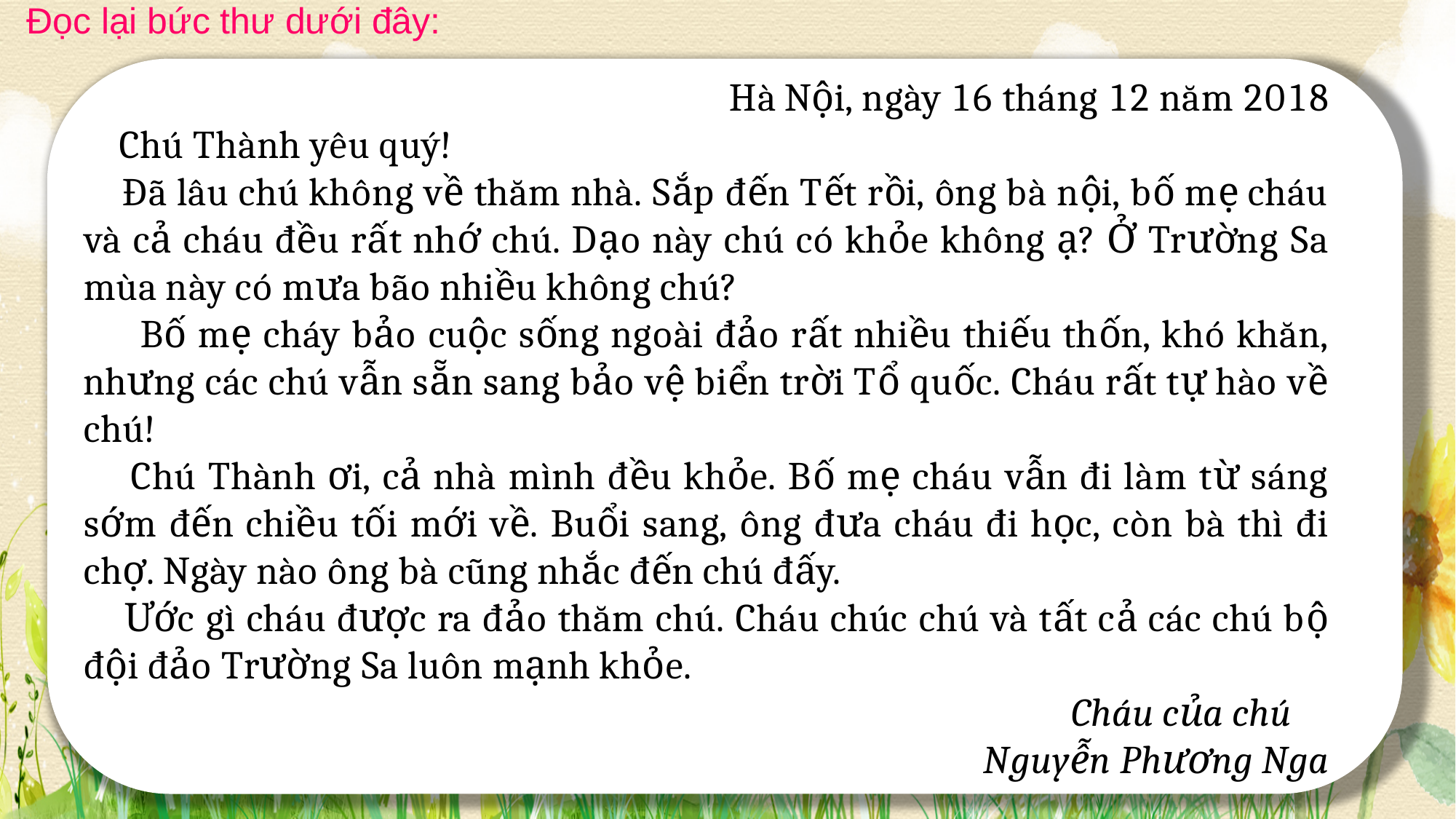

Đọc lại bức thư dưới đây:
Hà Nội, ngày 16 tháng 12 năm 2018
    Chú Thành yêu quý!
    Đã lâu chú không về thăm nhà. Sắp đến Tết rồi, ông bà nội, bố mẹ cháu và cả cháu đều rất nhớ chú. Dạo này chú có khỏe không ạ? Ở Trường Sa mùa này có mưa bão nhiều không chú?
     Bố mẹ cháy bảo cuộc sống ngoài đảo rất nhiều thiếu thốn, khó khăn, nhưng các chú vẫn sẵn sang bảo vệ biển trời Tổ quốc. Cháu rất tự hào về chú!
    Chú Thành ơi, cả nhà mình đều khỏe. Bố mẹ cháu vẫn đi làm từ sáng sớm đến chiều tối mới về. Buổi sang, ông đưa cháu đi học, còn bà thì đi chợ. Ngày nào ông bà cũng nhắc đến chú đấy.
    Ước gì cháu được ra đảo thăm chú. Cháu chúc chú và tất cả các chú bộ đội đảo Trường Sa luôn mạnh khỏe.
								             Cháu của chú
Nguyễn Phương Nga